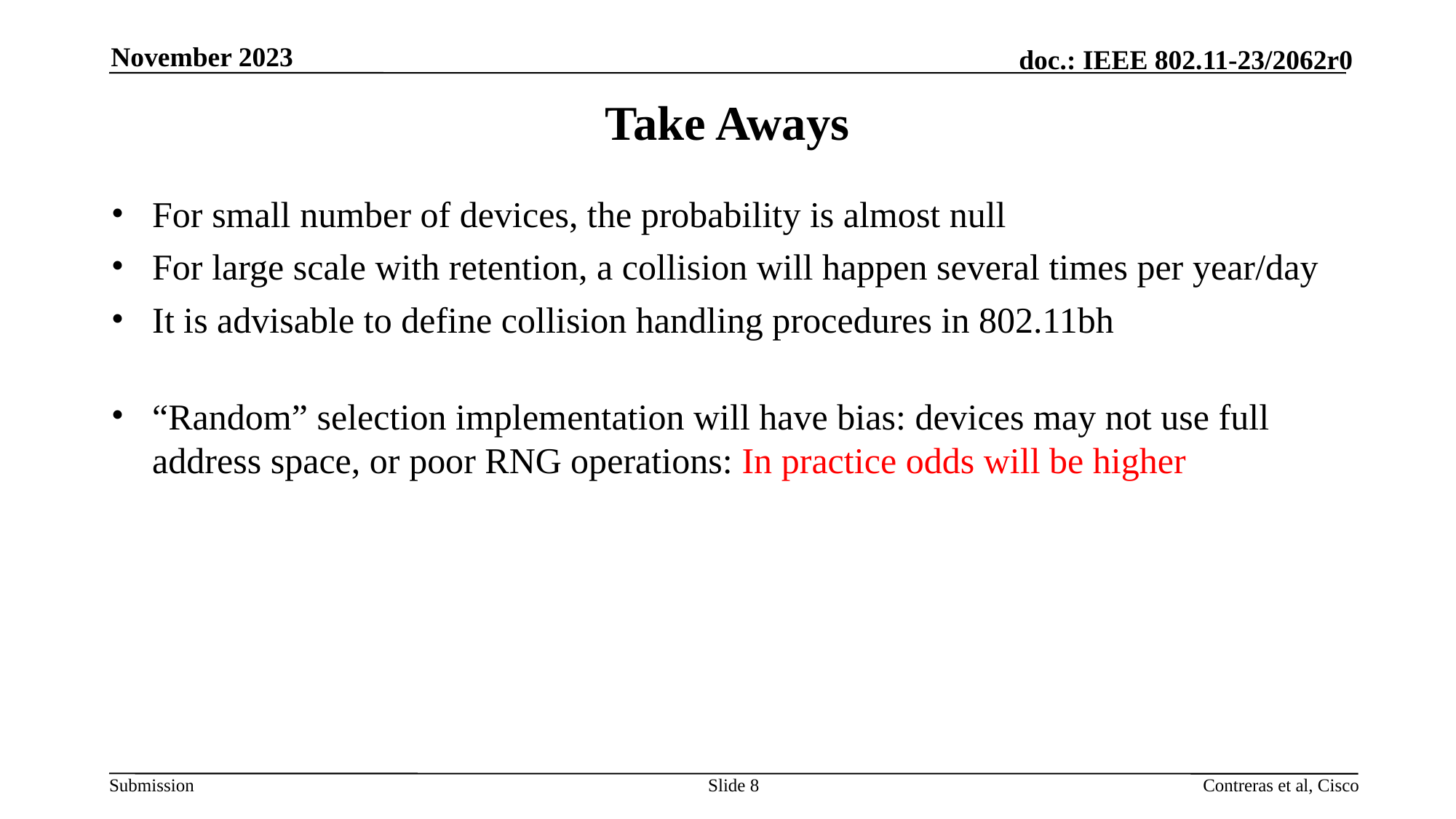

November 2023
# Take Aways
For small number of devices, the probability is almost null
For large scale with retention, a collision will happen several times per year/day
It is advisable to define collision handling procedures in 802.11bh
“Random” selection implementation will have bias: devices may not use full address space, or poor RNG operations: In practice odds will be higher
Slide 8
Contreras et al, Cisco